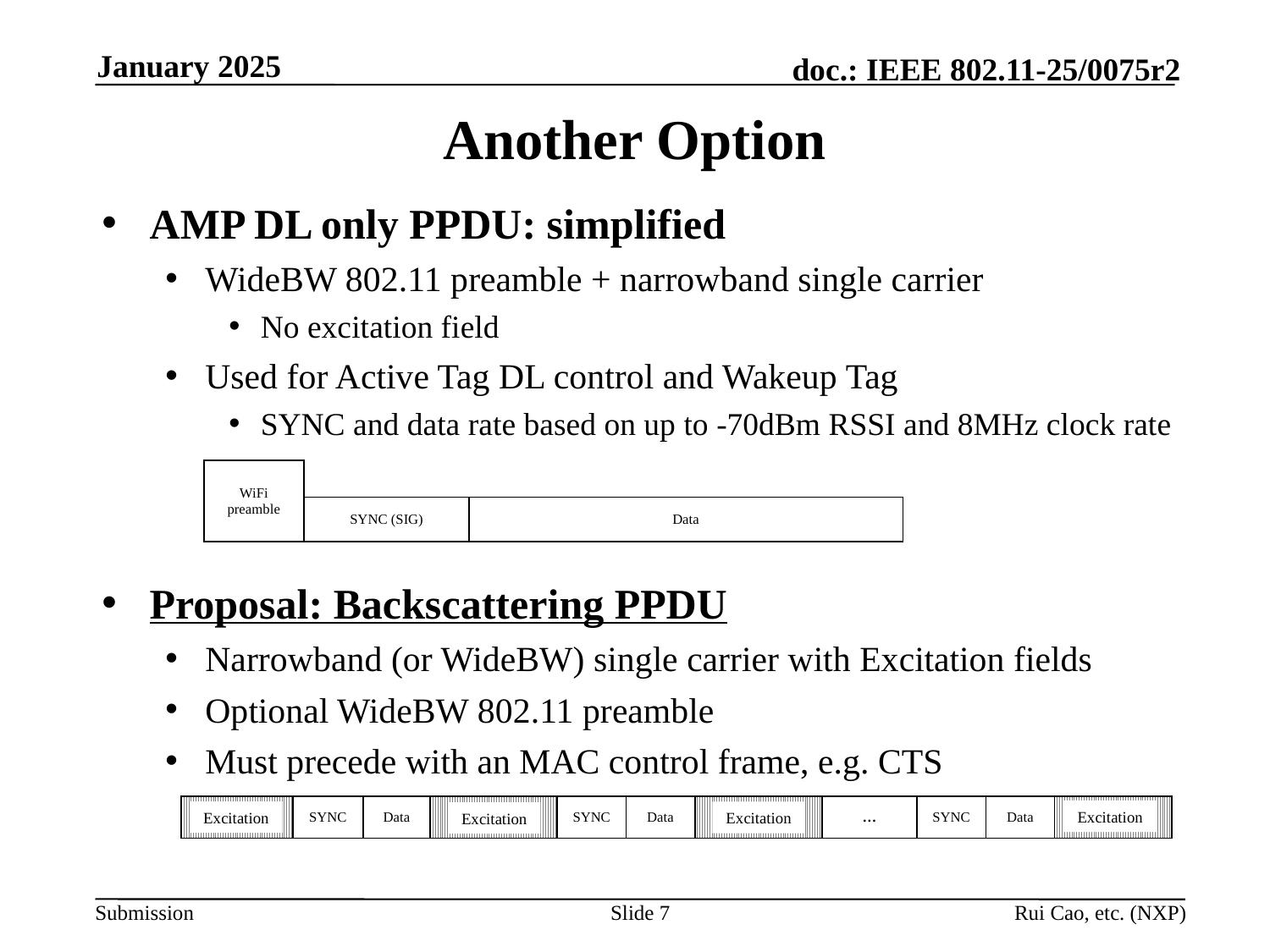

January 2025
# Another Option
AMP DL only PPDU: simplified
WideBW 802.11 preamble + narrowband single carrier
No excitation field
Used for Active Tag DL control and Wakeup Tag
SYNC and data rate based on up to -70dBm RSSI and 8MHz clock rate

Proposal: Backscattering PPDU
Narrowband (or WideBW) single carrier with Excitation fields
Optional WideBW 802.11 preamble
Must precede with an MAC control frame, e.g. CTS

| WiFi preamble |
| --- |
| SYNC (SIG) | Data |
| --- | --- |
|  | SYNC | Data |  | SYNC | Data |  | … | SYNC | Data |  |
| --- | --- | --- | --- | --- | --- | --- | --- | --- | --- | --- |
Excitation
Excitation
Excitation
Excitation
Slide 7
Rui Cao, etc. (NXP)